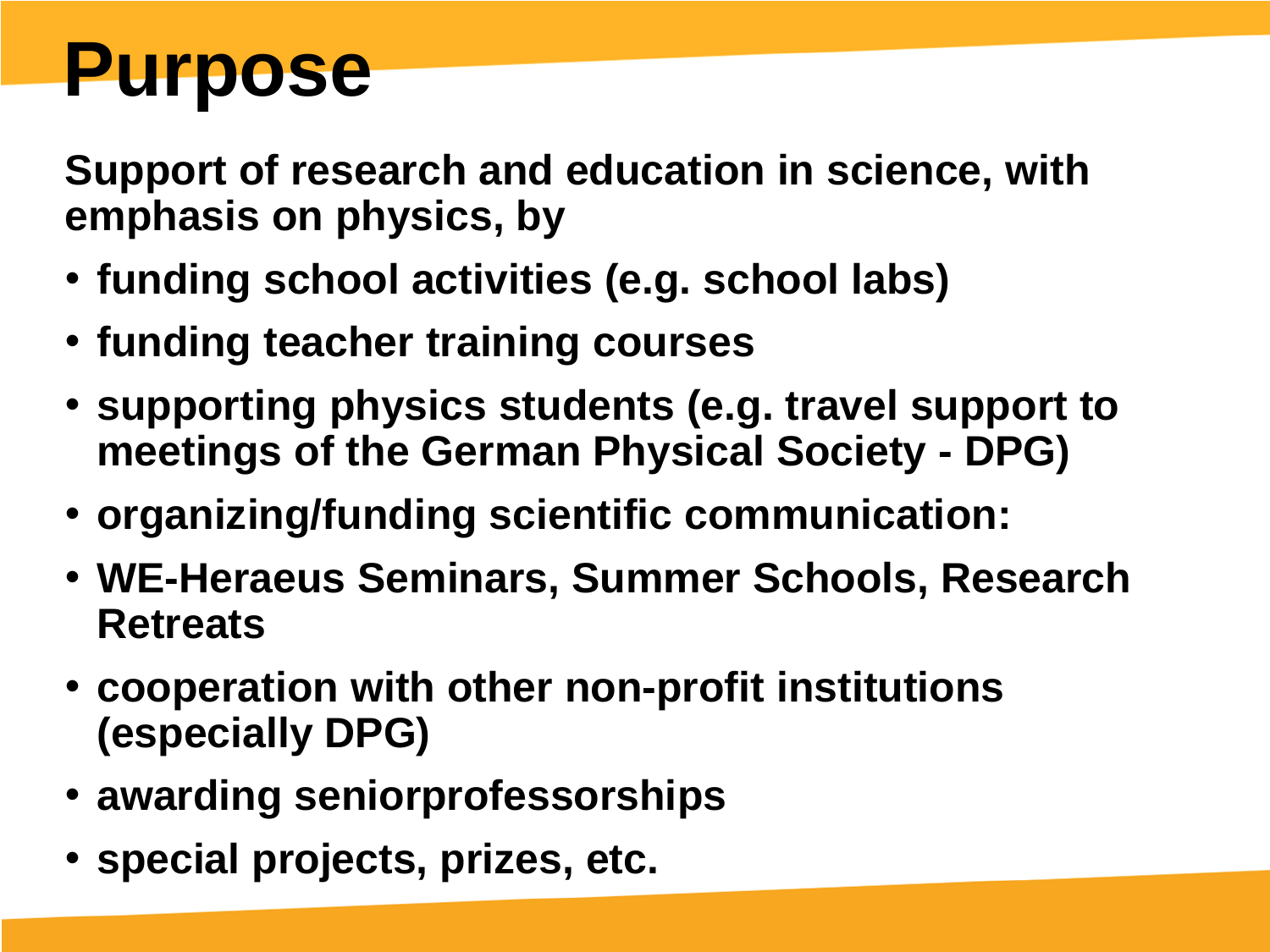

Purpose
Support of research and education in science, with emphasis on physics, by
funding school activities (e.g. school labs)
funding teacher training courses
supporting physics students (e.g. travel support to meetings of the German Physical Society - DPG)
organizing/funding scientific communication:
WE-Heraeus Seminars, Summer Schools, Research Retreats
cooperation with other non-profit institutions
(especially DPG)
awarding seniorprofessorships
special projects, prizes, etc.